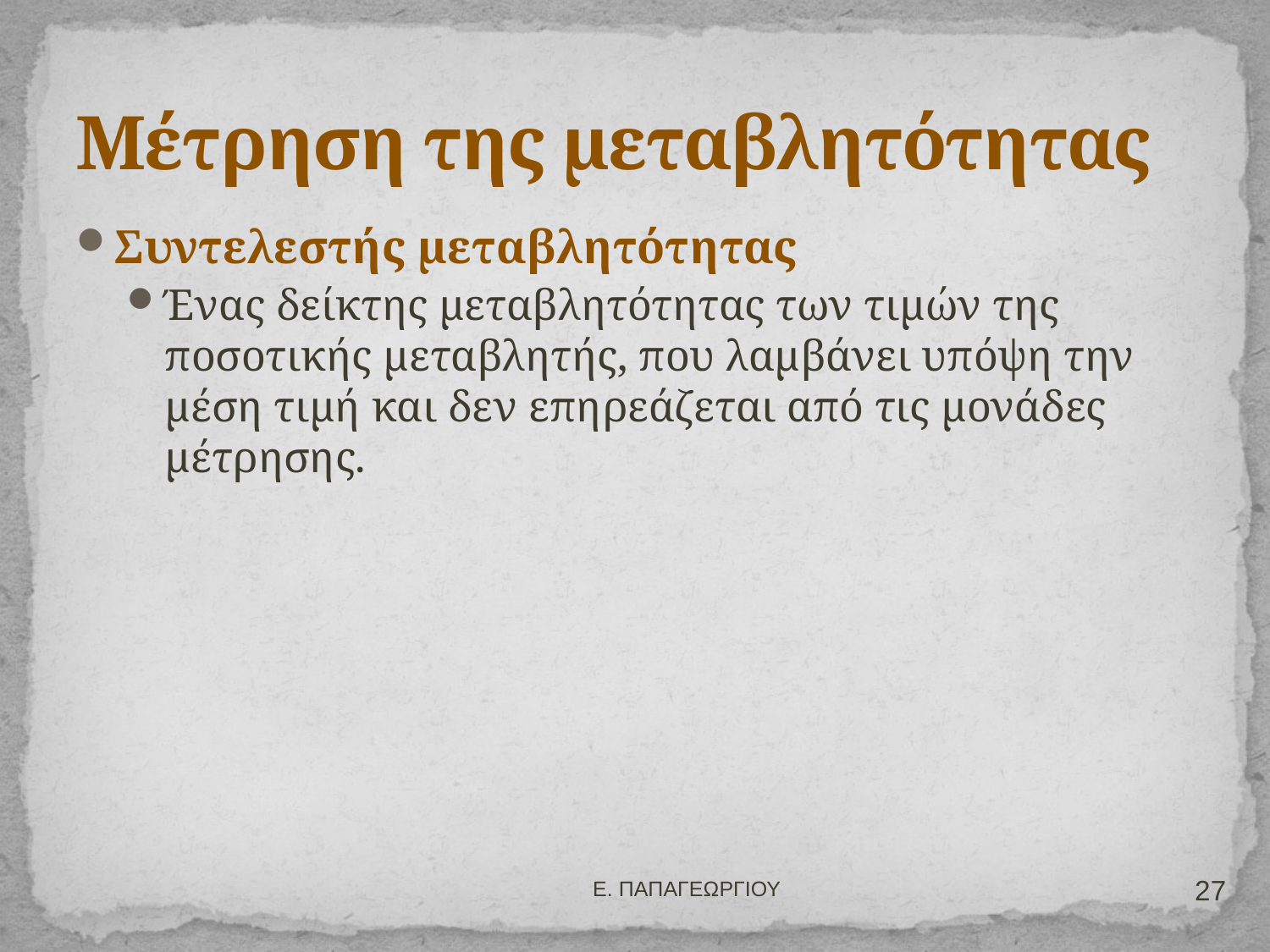

# Μέτρηση της μεταβλητότητας
Συντελεστής μεταβλητότητας
Ένας δείκτης μεταβλητότητας των τιμών της ποσοτικής μεταβλητής, που λαμβάνει υπόψη την μέση τιμή και δεν επηρεάζεται από τις μονάδες μέτρησης.
27
Ε. ΠΑΠΑΓΕΩΡΓΙΟΥ